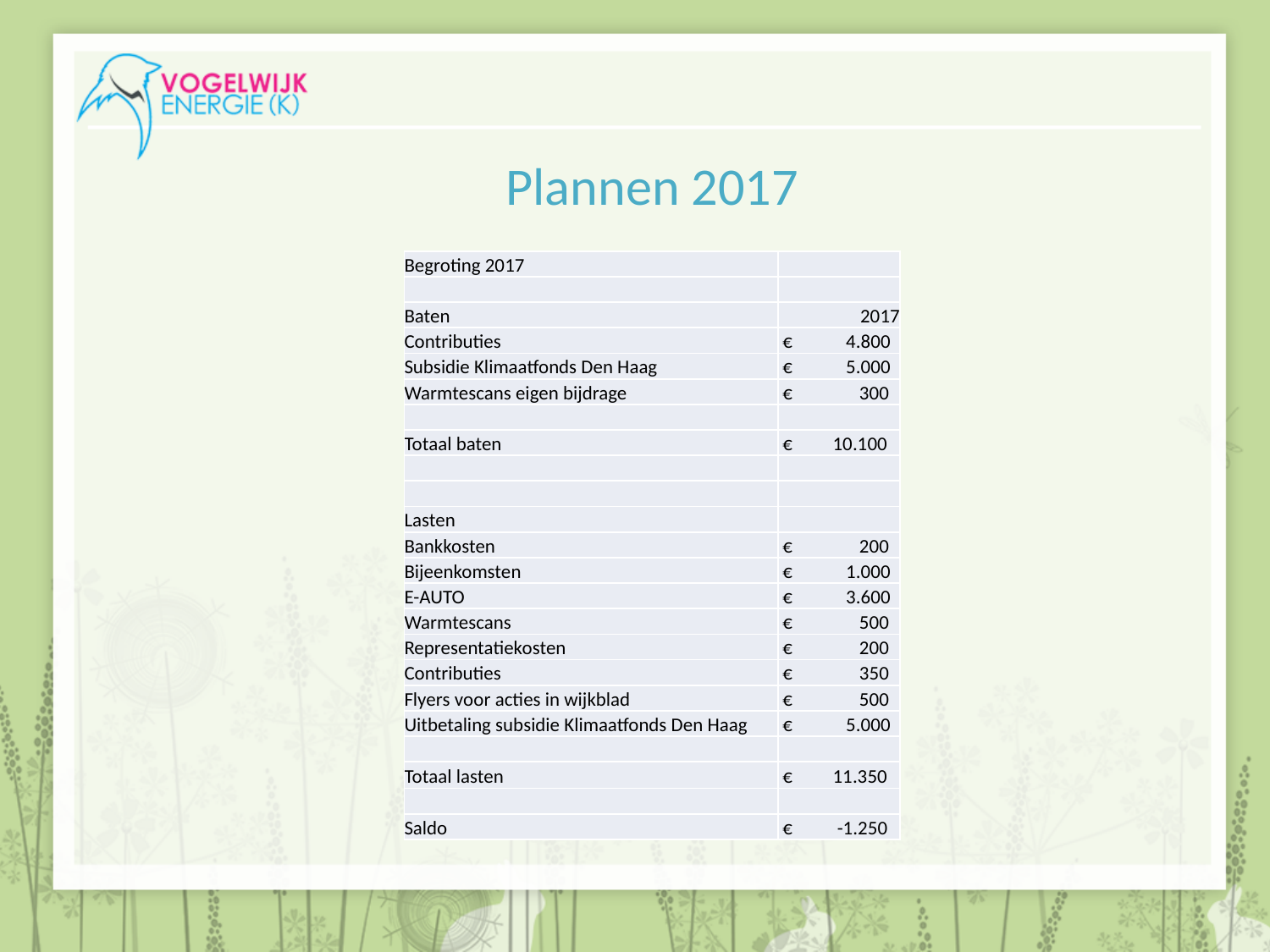

# Plannen 2017
| Begroting 2017 |  |
| --- | --- |
|  |  |
| Baten | 2017 |
| Contributies | € 4.800 |
| Subsidie Klimaatfonds Den Haag | € 5.000 |
| Warmtescans eigen bijdrage | € 300 |
|  |  |
| Totaal baten | € 10.100 |
|  |  |
|  |  |
| Lasten |  |
| Bankkosten | € 200 |
| Bijeenkomsten | € 1.000 |
| E-AUTO | € 3.600 |
| Warmtescans | € 500 |
| Representatiekosten | € 200 |
| Contributies | € 350 |
| Flyers voor acties in wijkblad | € 500 |
| Uitbetaling subsidie Klimaatfonds Den Haag | € 5.000 |
|  |  |
| Totaal lasten | € 11.350 |
|  |  |
| Saldo | € -1.250 |